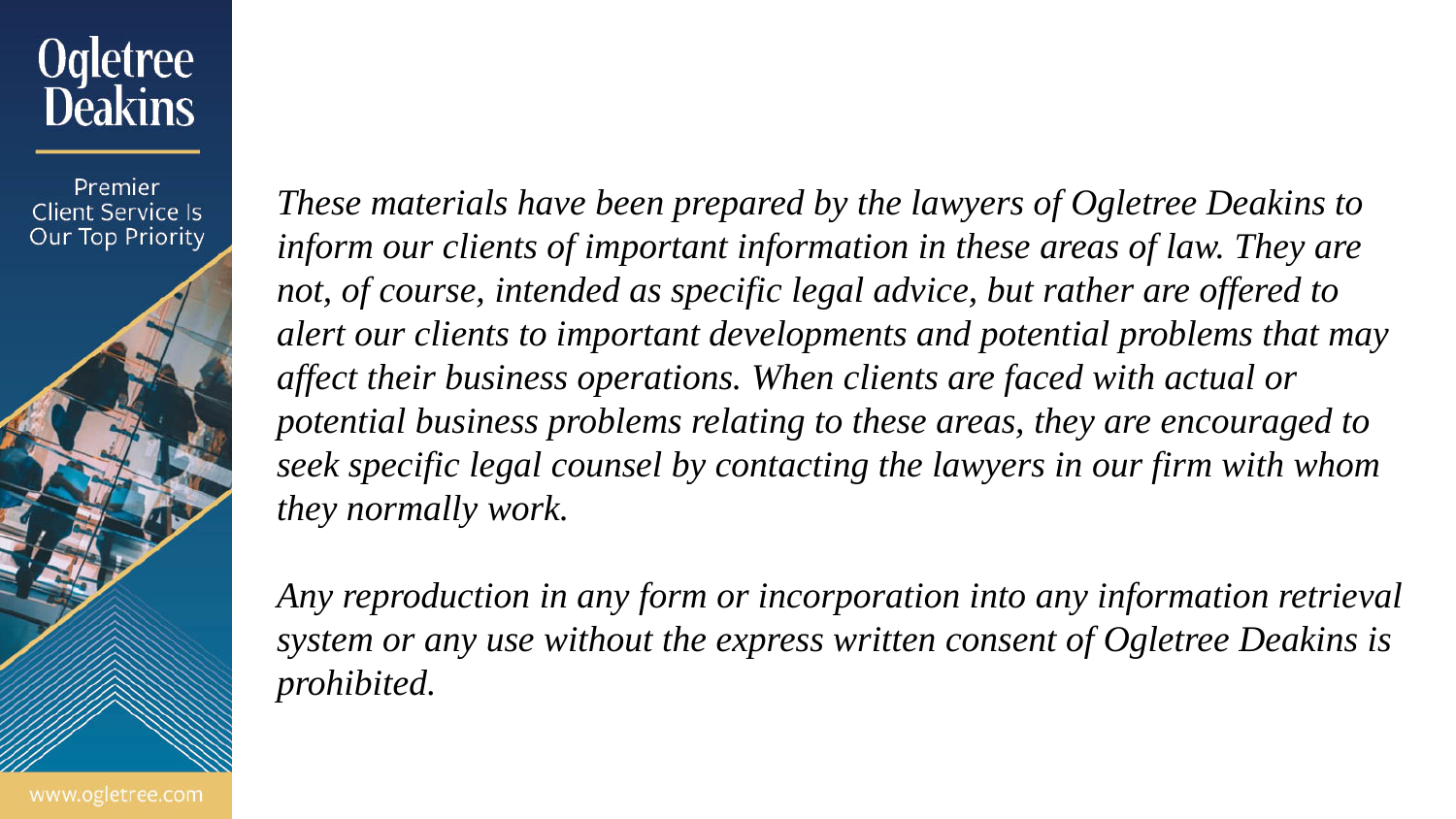

#
These materials have been prepared by the lawyers of Ogletree Deakins to inform our clients of important information in these areas of law. They are not, of course, intended as specific legal advice, but rather are offered to alert our clients to important developments and potential problems that may affect their business operations. When clients are faced with actual or potential business problems relating to these areas, they are encouraged to seek specific legal counsel by contacting the lawyers in our firm with whom they normally work.

Any reproduction in any form or incorporation into any information retrieval system or any use without the express written consent of Ogletree Deakins is prohibited.